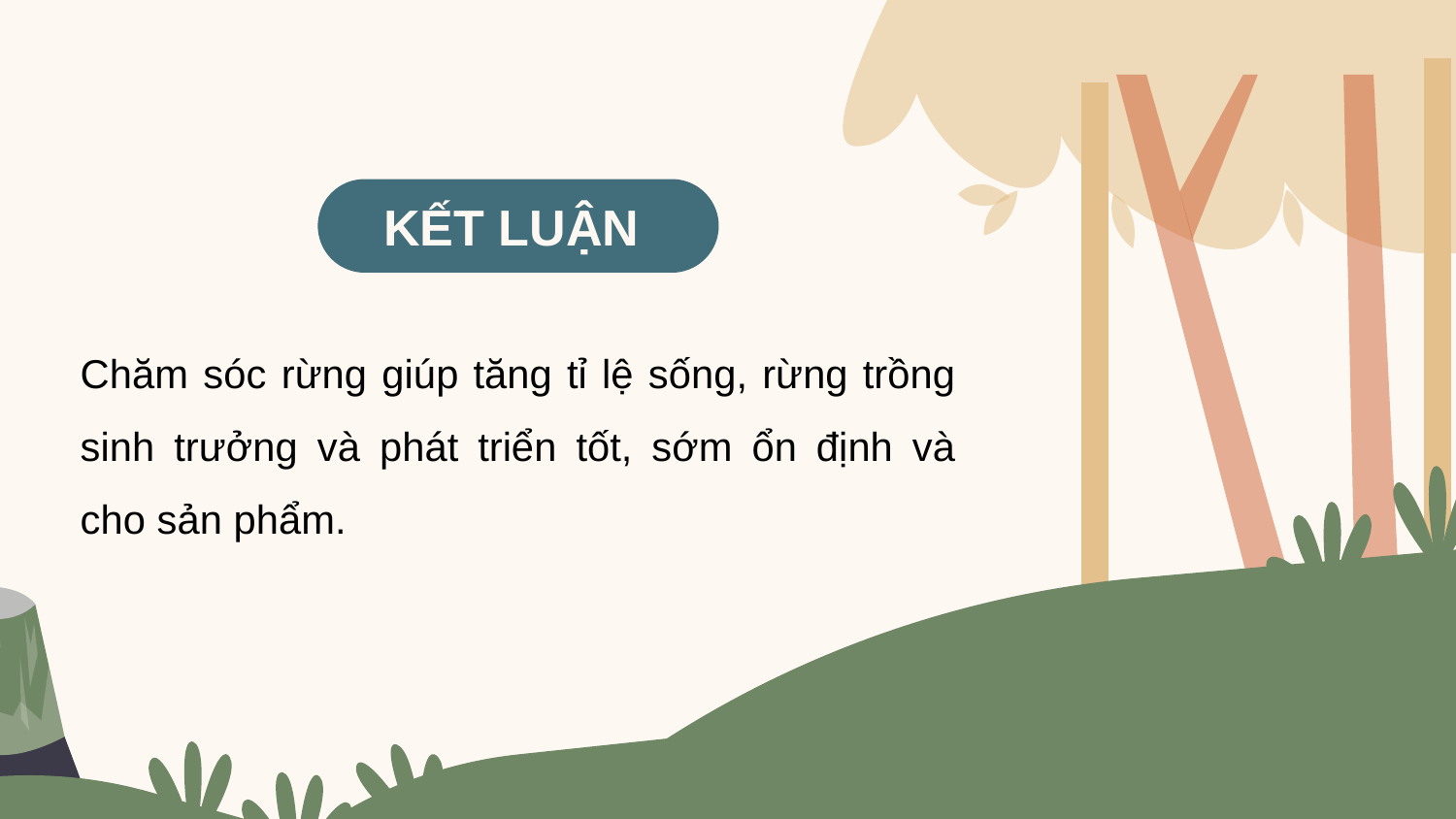

KẾT LUẬN
Chăm sóc rừng giúp tăng tỉ lệ sống, rừng trồng sinh trưởng và phát triển tốt, sớm ổn định và cho sản phẩm.